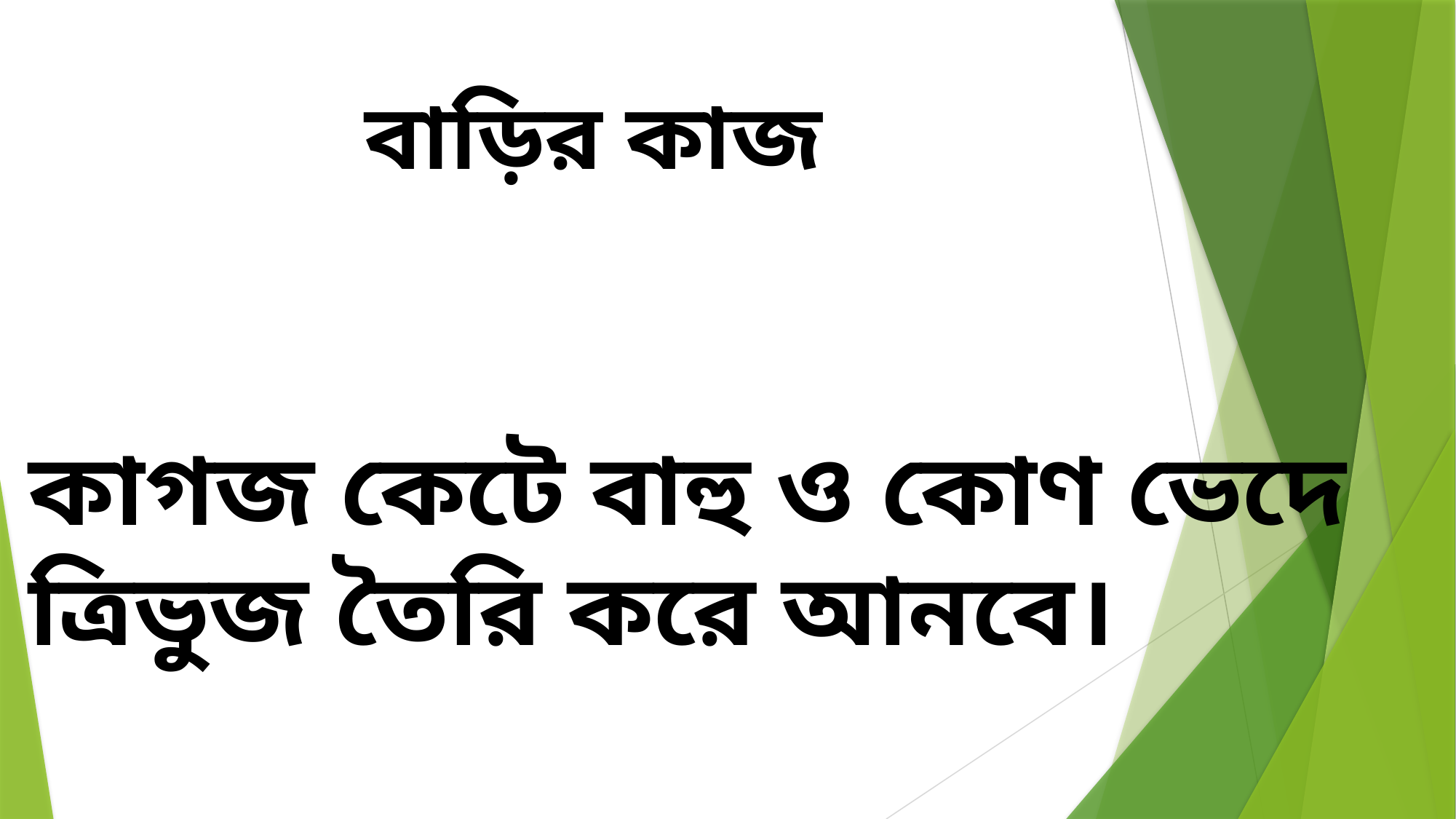

# বাড়ির কাজ

কাগজ কেটে বাহু ও কোণ ভেদে ত্রিভুজ তৈরি করে আনবে।